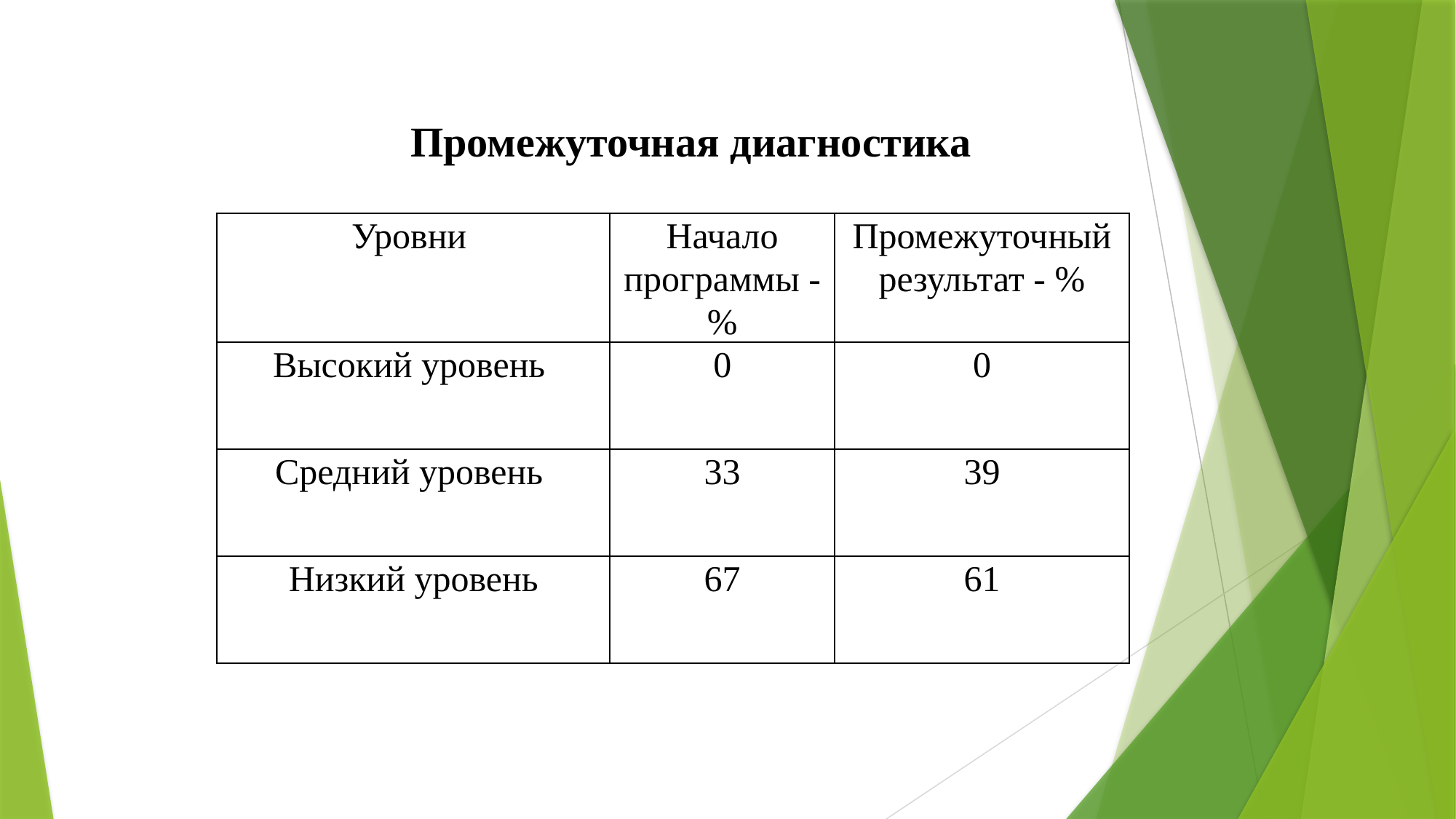

Промежуточная диагностика
| Уровни | Начало программы - % | Промежуточный результат - % |
| --- | --- | --- |
| Высокий уровень | 0 | 0 |
| Средний уровень | 33 | 39 |
| Низкий уровень | 67 | 61 |